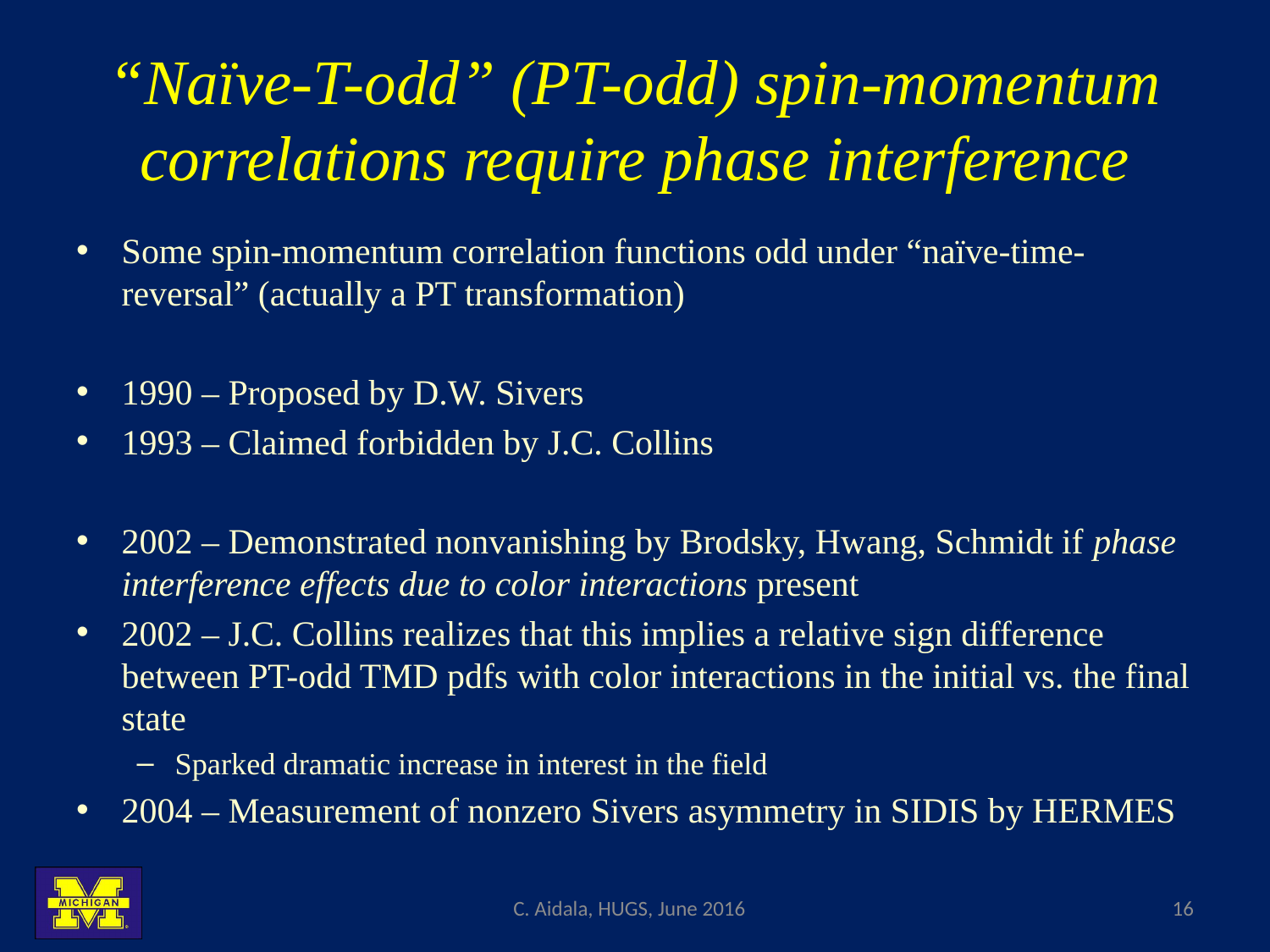

# “Naïve-T-odd” (PT-odd) spin-momentum correlations require phase interference
Some spin-momentum correlation functions odd under “naïve-time-reversal” (actually a PT transformation)

1990 – Proposed by D.W. Sivers
1993 – Claimed forbidden by J.C. Collins

2002 – Demonstrated nonvanishing by Brodsky, Hwang, Schmidt if phase interference effects due to color interactions present
2002 – J.C. Collins realizes that this implies a relative sign difference between PT-odd TMD pdfs with color interactions in the initial vs. the final state
Sparked dramatic increase in interest in the field
2004 – Measurement of nonzero Sivers asymmetry in SIDIS by HERMES

C. Aidala, HUGS, June 2016
16